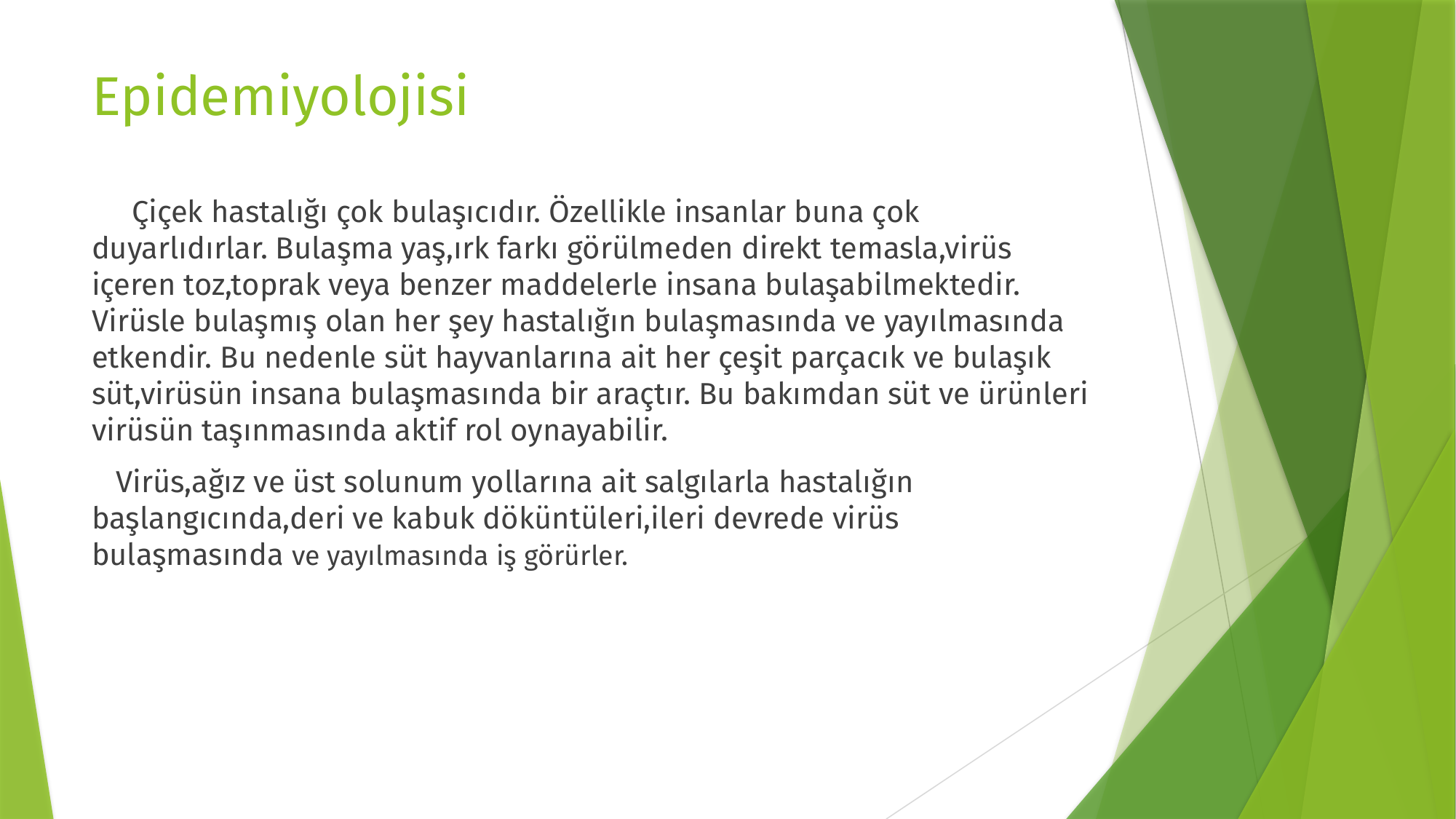

# Epidemiyolojisi
     Çiçek hastalığı çok bulaşıcıdır. Özellikle insanlar buna çok duyarlıdırlar. Bulaşma yaş,ırk farkı görülmeden direkt temasla,virüs içeren toz,toprak veya benzer maddelerle insana bulaşabilmektedir. Virüsle bulaşmış olan her şey hastalığın bulaşmasında ve yayılmasında etkendir. Bu nedenle süt hayvanlarına ait her çeşit parçacık ve bulaşık süt,virüsün insana bulaşmasında bir araçtır. Bu bakımdan süt ve ürünleri virüsün taşınmasında aktif rol oynayabilir.
   Virüs,ağız ve üst solunum yollarına ait salgılarla hastalığın başlangıcında,deri ve kabuk döküntüleri,ileri devrede virüs bulaşmasında ve yayılmasında iş görürler.